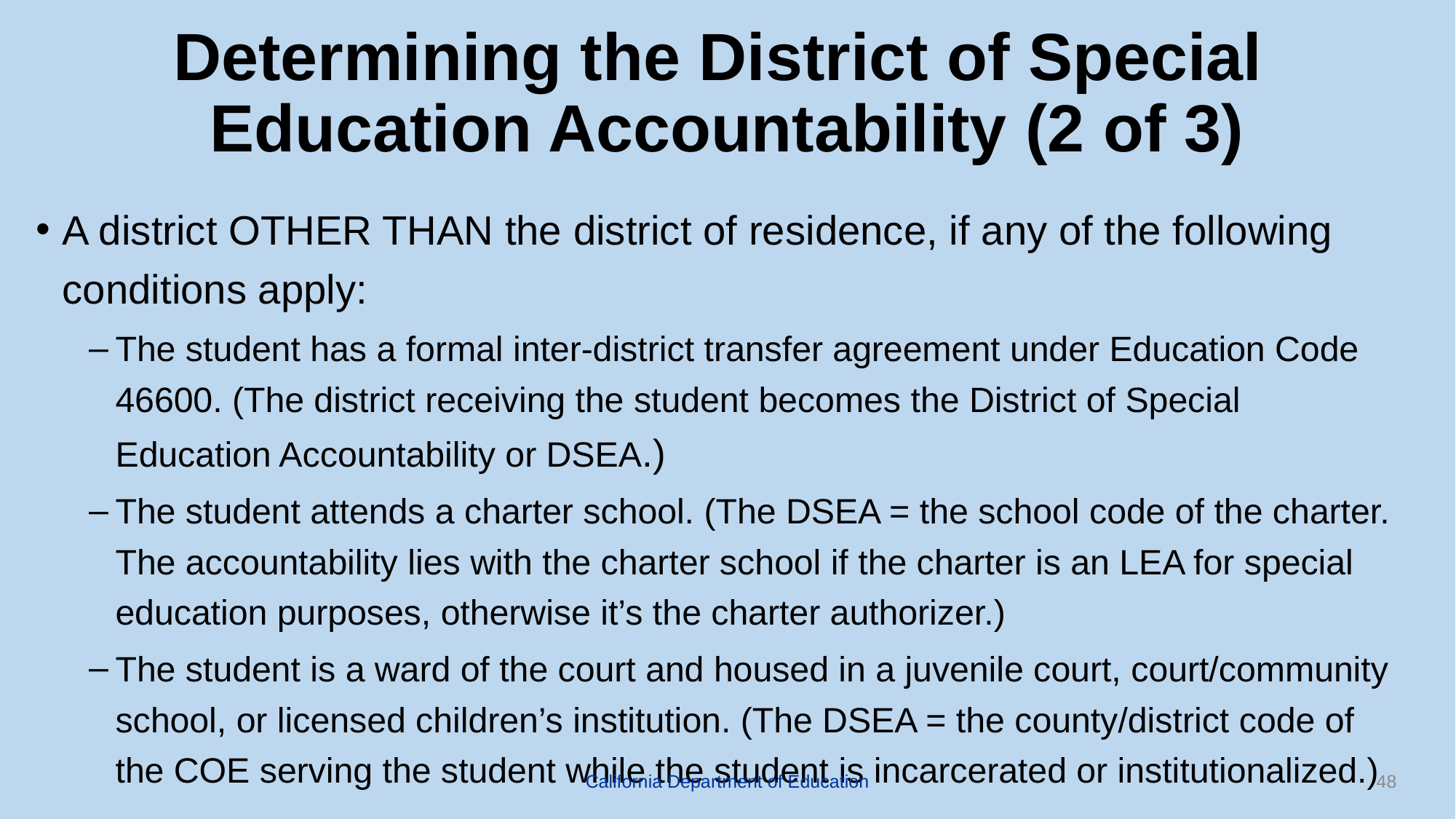

# Determining the District of Special Education Accountability (2 of 3)
A district OTHER THAN the district of residence, if any of the following conditions apply:
The student has a formal inter-district transfer agreement under Education Code 46600. (The district receiving the student becomes the District of Special Education Accountability or DSEA.)
The student attends a charter school. (The DSEA = the school code of the charter. The accountability lies with the charter school if the charter is an LEA for special education purposes, otherwise it’s the charter authorizer.)
The student is a ward of the court and housed in a juvenile court, court/community school, or licensed children’s institution. (The DSEA = the county/district code of the COE serving the student while the student is incarcerated or institutionalized.)

California Department of Education
48